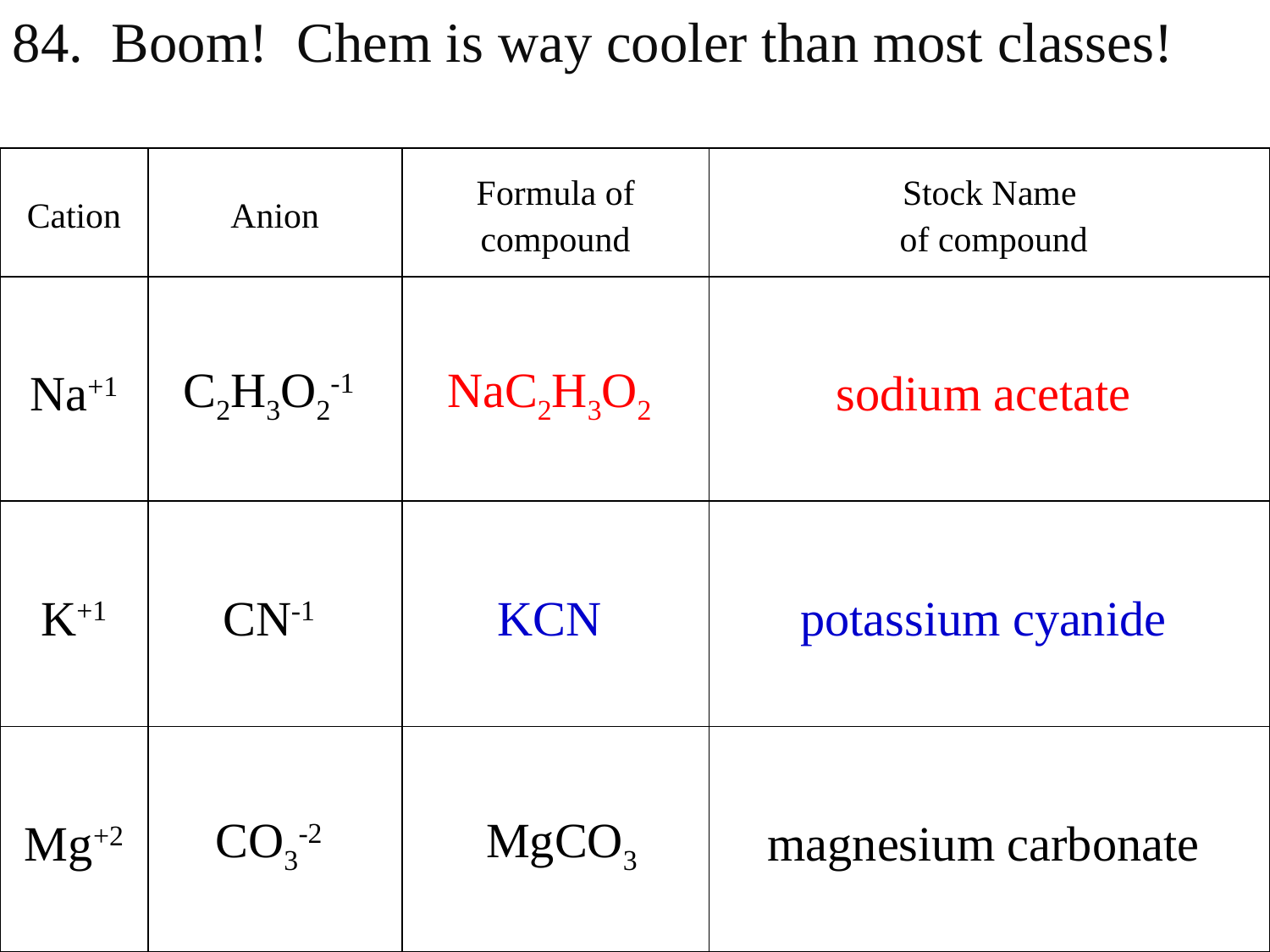

84.  Boom!  Chem is way cooler than most classes!
| Cation | Anion | Formula of compound | Stock Name of compound |
| --- | --- | --- | --- |
| Na+1 | C2H3O2-1 | NaC2H3O2 | sodium acetate |
| K+1 | CN-1 | KCN | potassium cyanide |
| Mg+2 | CO3-2 | MgCO3 | magnesium carbonate |